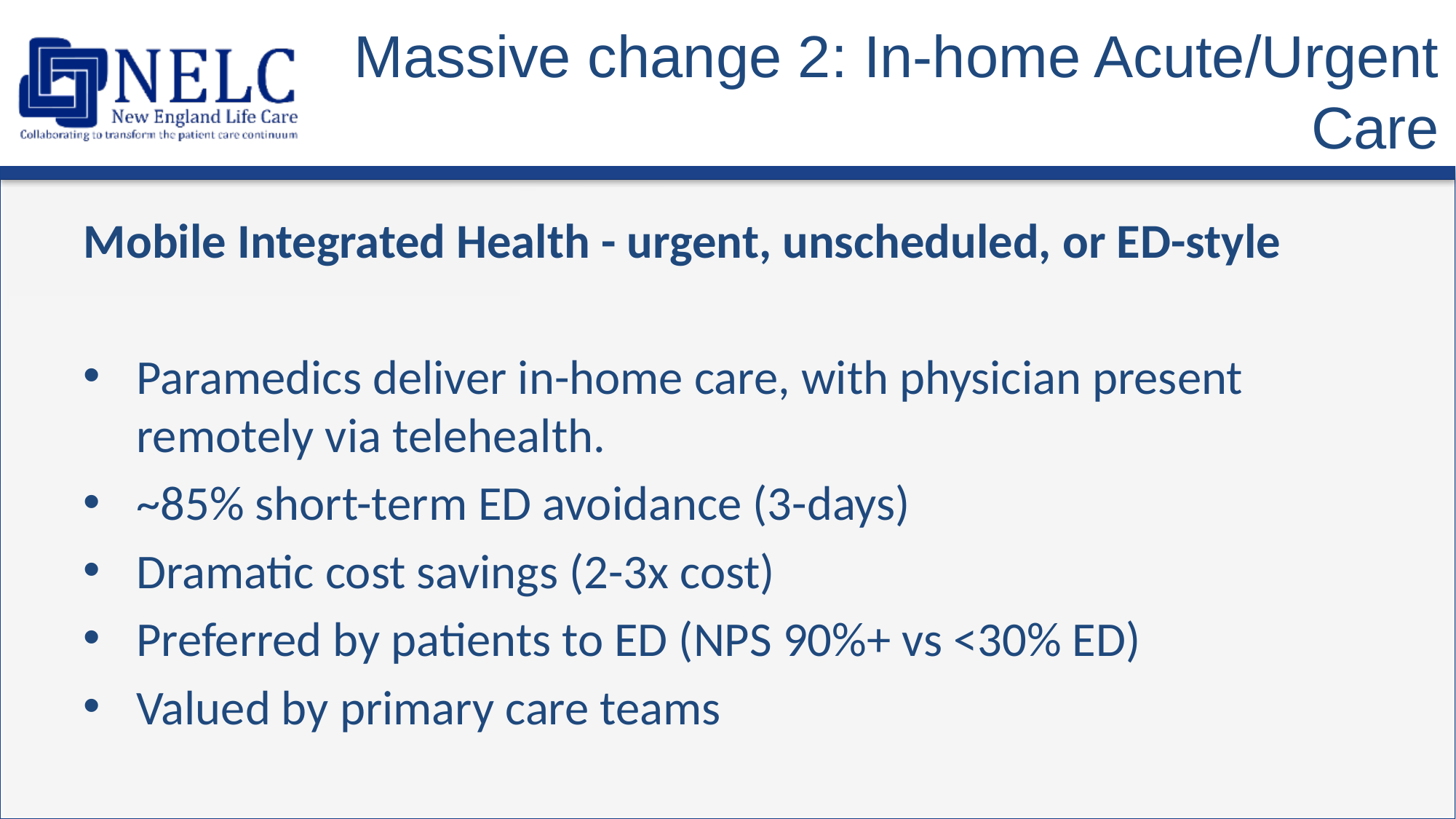

# Massive change 2: In-home Acute/Urgent Care
Mobile Integrated Health - urgent, unscheduled, or ED-style

Paramedics deliver in-home care, with physician present remotely via telehealth.
~85% short-term ED avoidance (3-days)
Dramatic cost savings (2-3x cost)
Preferred by patients to ED (NPS 90%+ vs <30% ED)
Valued by primary care teams